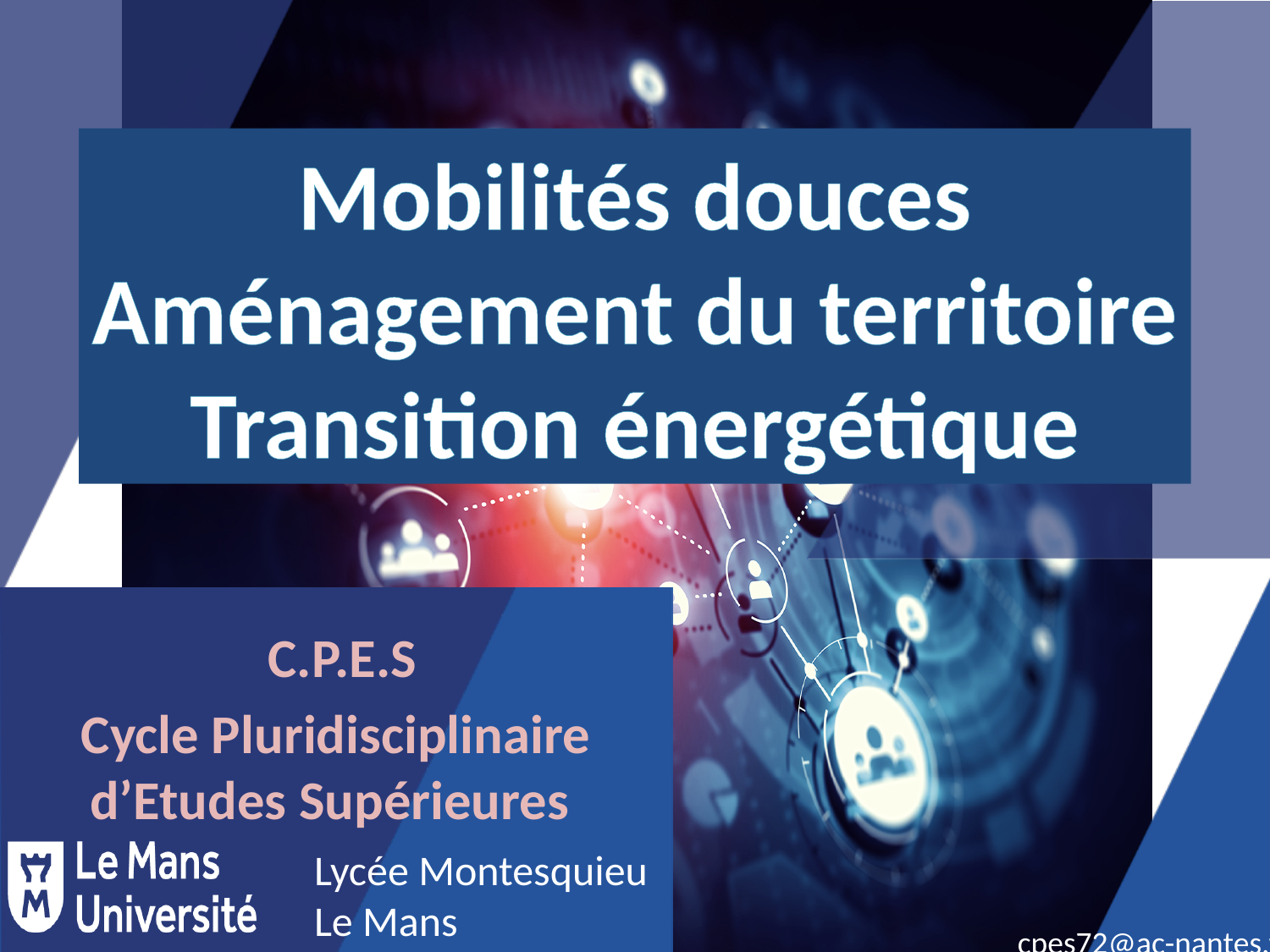

Mobilités douces
Aménagement du territoire
Transition énergétique
 C.P.E.S
Cycle Pluridisciplinaire d’Etudes Supérieures

Lycée Montesquieu
Le Mans
cpes72@ac-nantes.fr